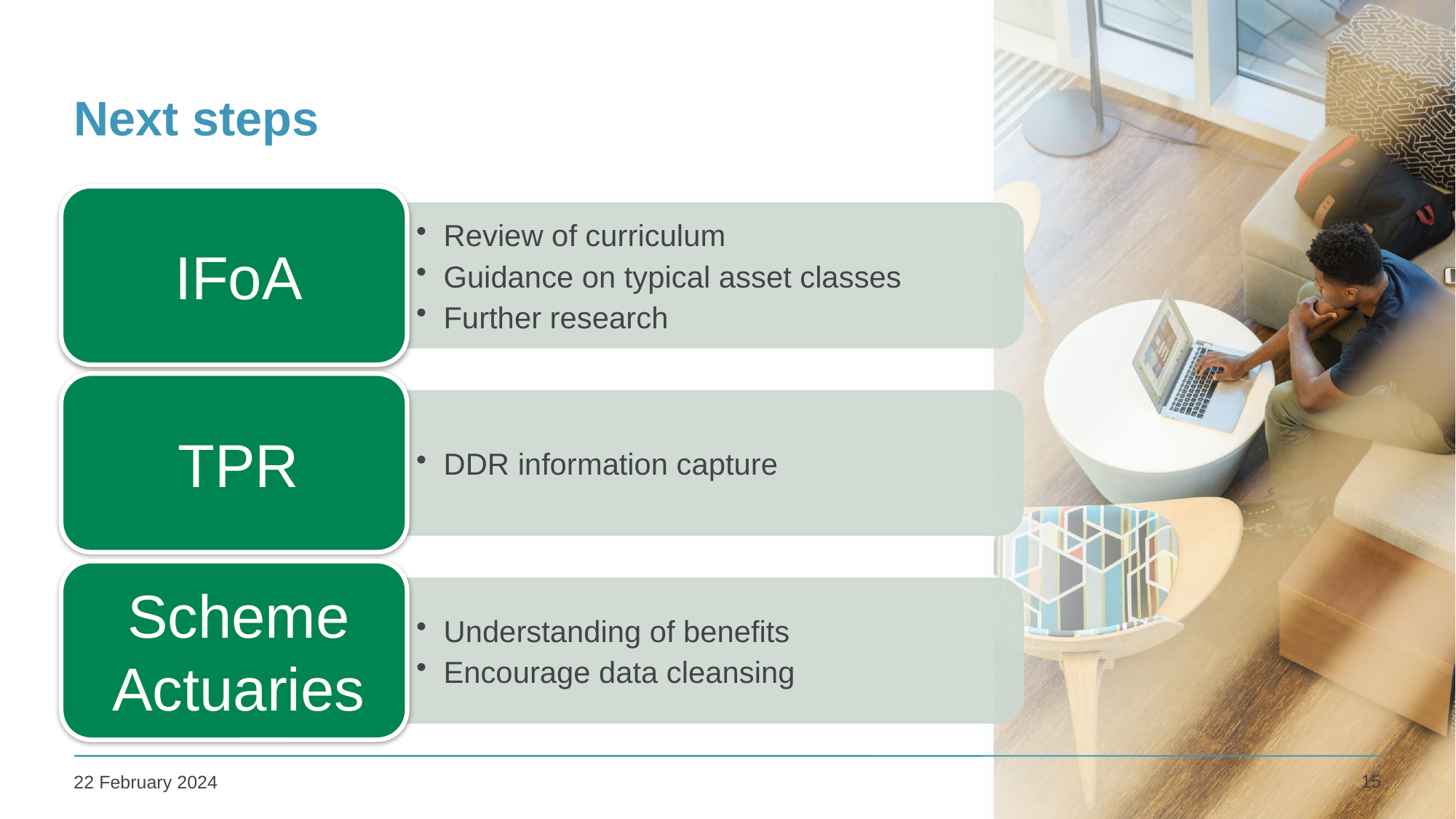

# Next steps

Review of curriculum
Guidance on typical asset classes
Further research
IFoA
DDR information capture
TPR
Understanding of benefits
Encourage data cleansing
Scheme Actuaries
15
22 February 2024